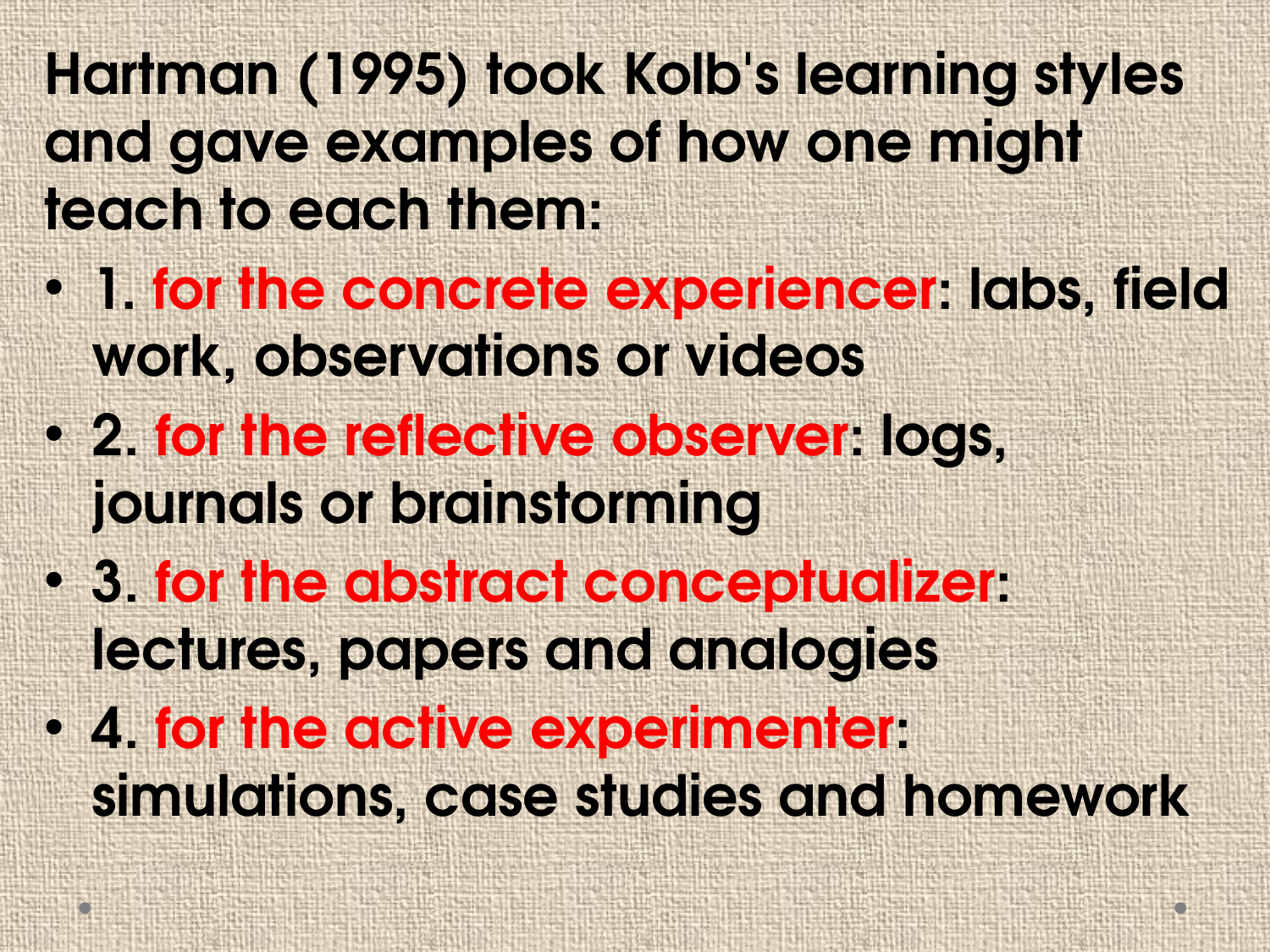

Hartman (1995) took Kolb's learning styles and gave examples of how one might teach to each them:
1. for the concrete experiencer: labs, field work, observations or videos
2. for the reflective observer: logs, journals or brainstorming
3. for the abstract conceptualizer: lectures, papers and analogies
4. for the active experimenter: simulations, case studies and homework